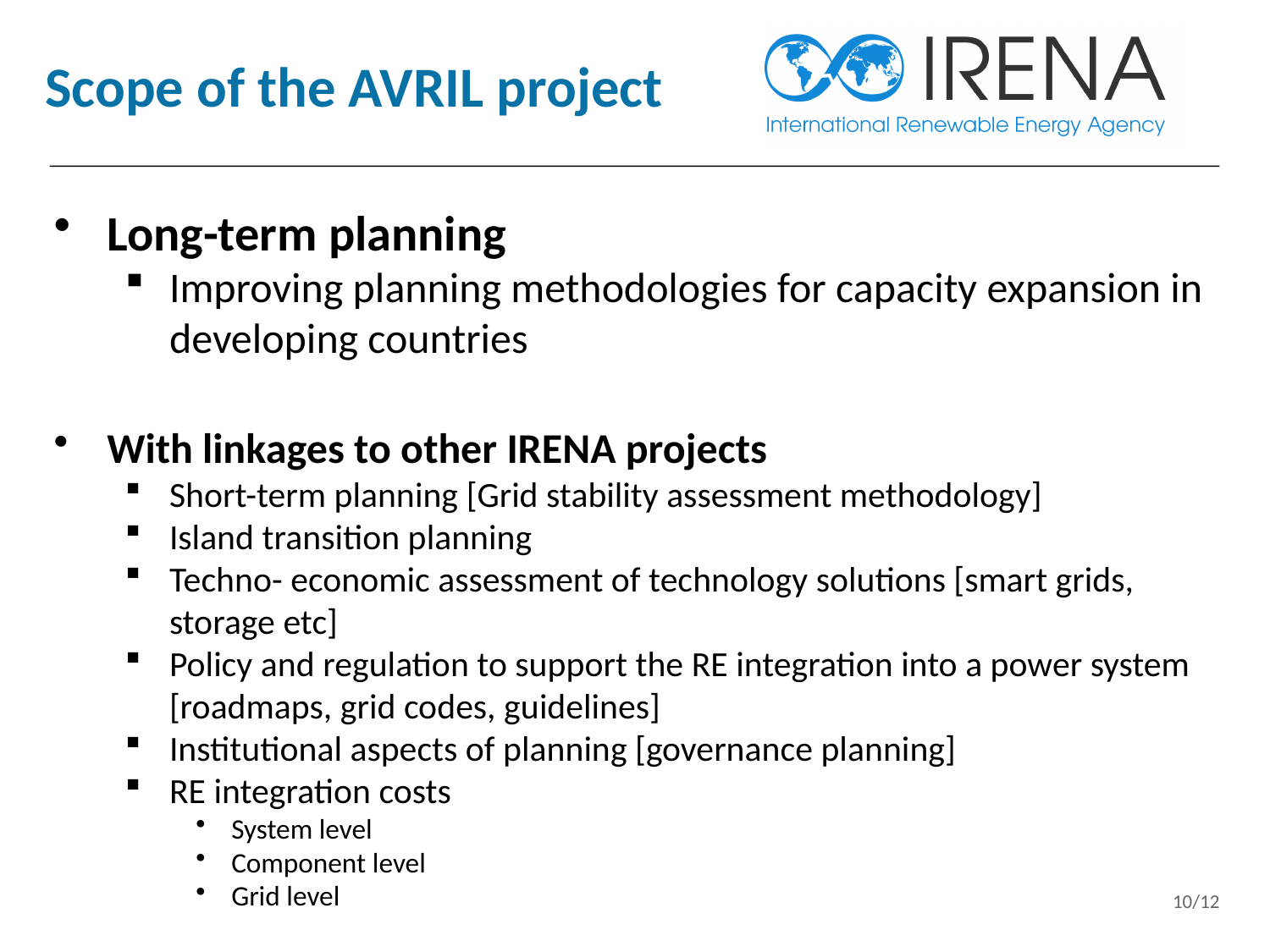

# Scope of the AVRIL project
Long-term planning
Improving planning methodologies for capacity expansion in developing countries

With linkages to other IRENA projects
Short-term planning [Grid stability assessment methodology]
Island transition planning
Techno- economic assessment of technology solutions [smart grids, storage etc]
Policy and regulation to support the RE integration into a power system [roadmaps, grid codes, guidelines]
Institutional aspects of planning [governance planning]
RE integration costs
System level
Component level
Grid level

10/12